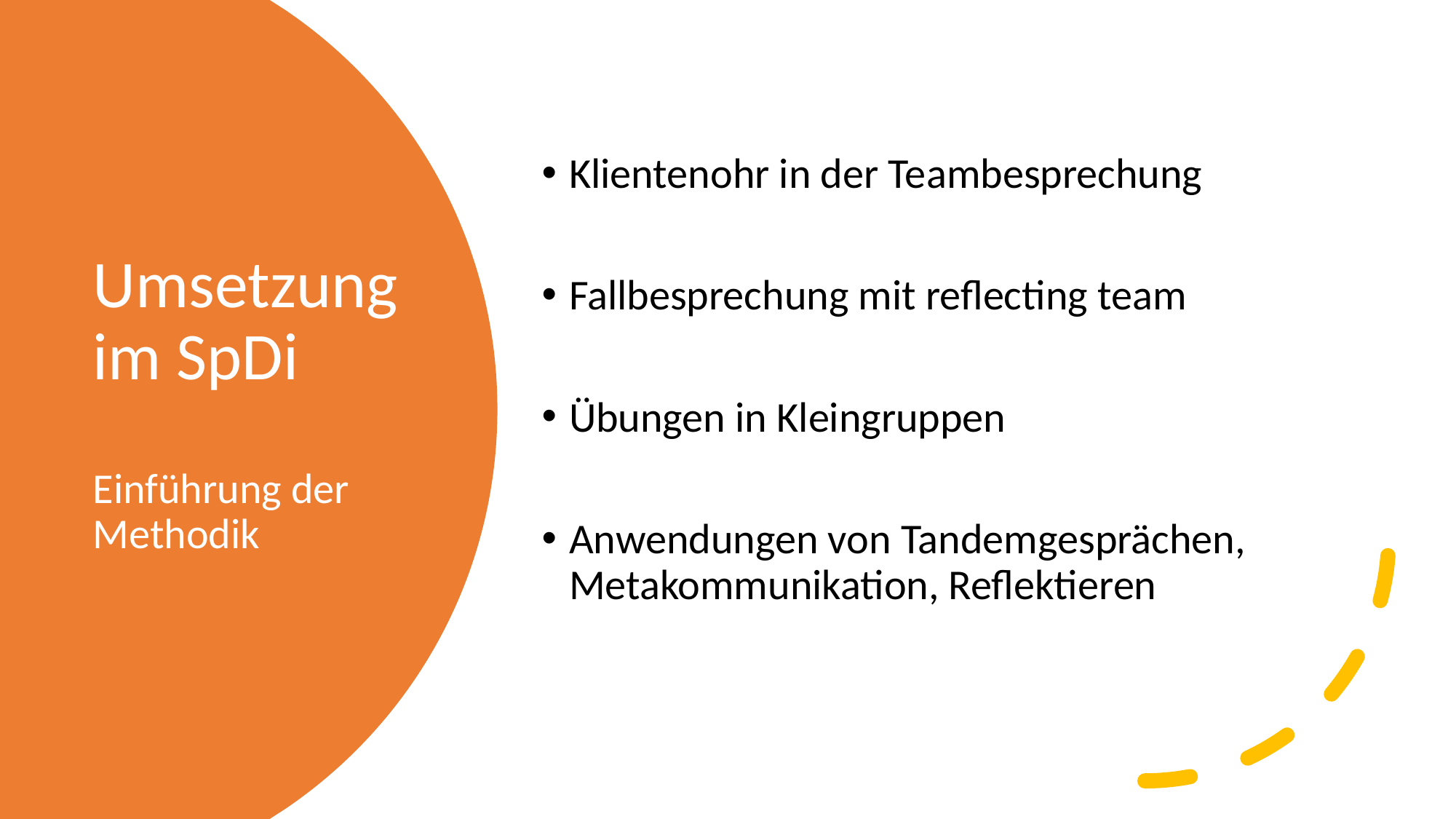

Klientenohr in der Teambesprechung

Fallbesprechung mit reflecting team

Übungen in Kleingruppen

Anwendungen von Tandemgesprächen, Metakommunikation, Reflektieren

# Umsetzung im SpDi Einführung der Methodik